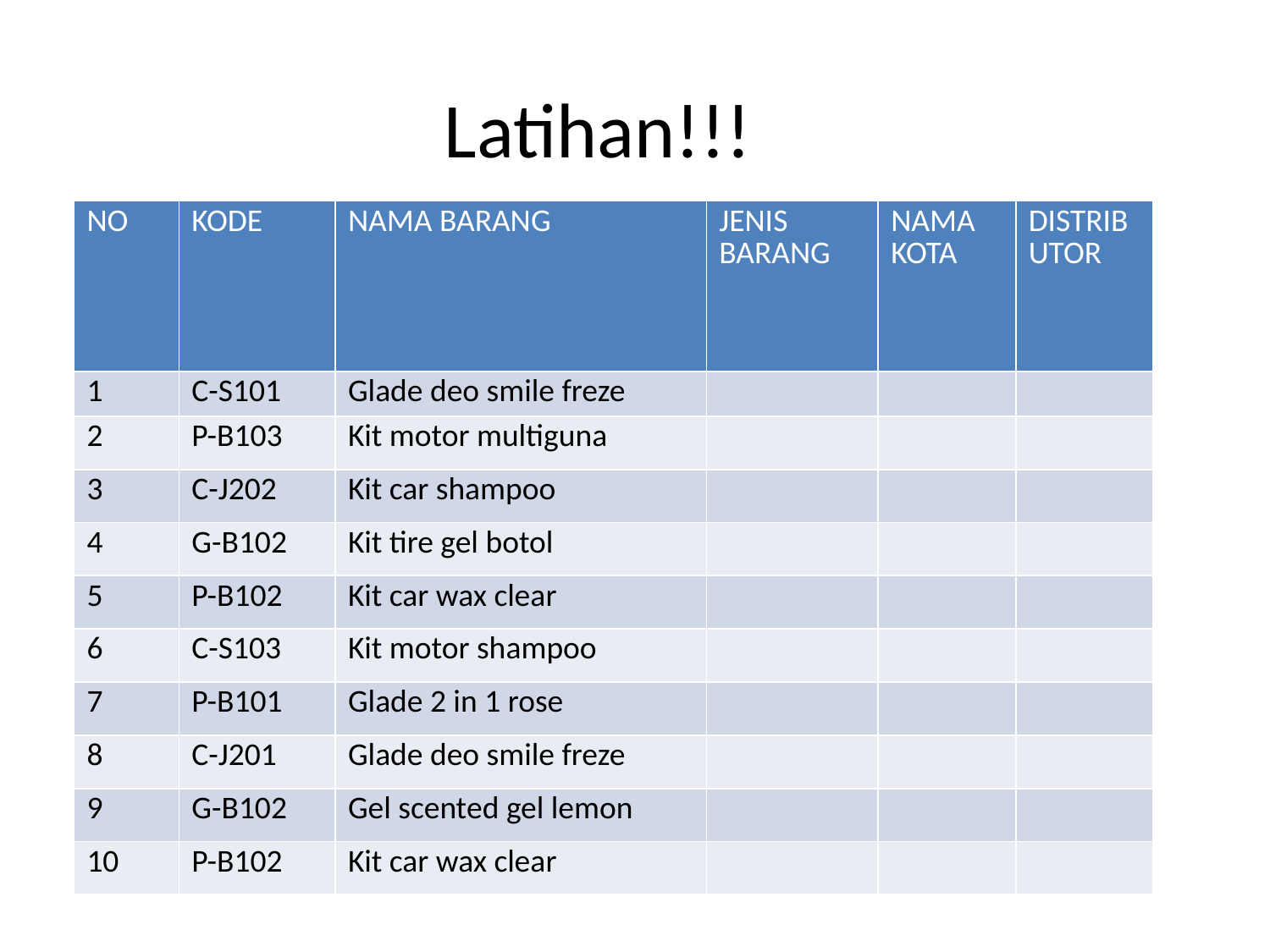

# Latihan!!!
| NO | KODE | NAMA BARANG | JENIS BARANG | NAMA KOTA | DISTRIBUTOR |
| --- | --- | --- | --- | --- | --- |
| 1 | C-S101 | Glade deo smile freze |  |  |  |
| 2 | P-B103 | Kit motor multiguna |  |  |  |
| 3 | C-J202 | Kit car shampoo |  |  |  |
| 4 | G-B102 | Kit tire gel botol |  |  |  |
| 5 | P-B102 | Kit car wax clear |  |  |  |
| 6 | C-S103 | Kit motor shampoo |  |  |  |
| 7 | P-B101 | Glade 2 in 1 rose |  |  |  |
| 8 | C-J201 | Glade deo smile freze |  |  |  |
| 9 | G-B102 | Gel scented gel lemon |  |  |  |
| 10 | P-B102 | Kit car wax clear |  |  |  |